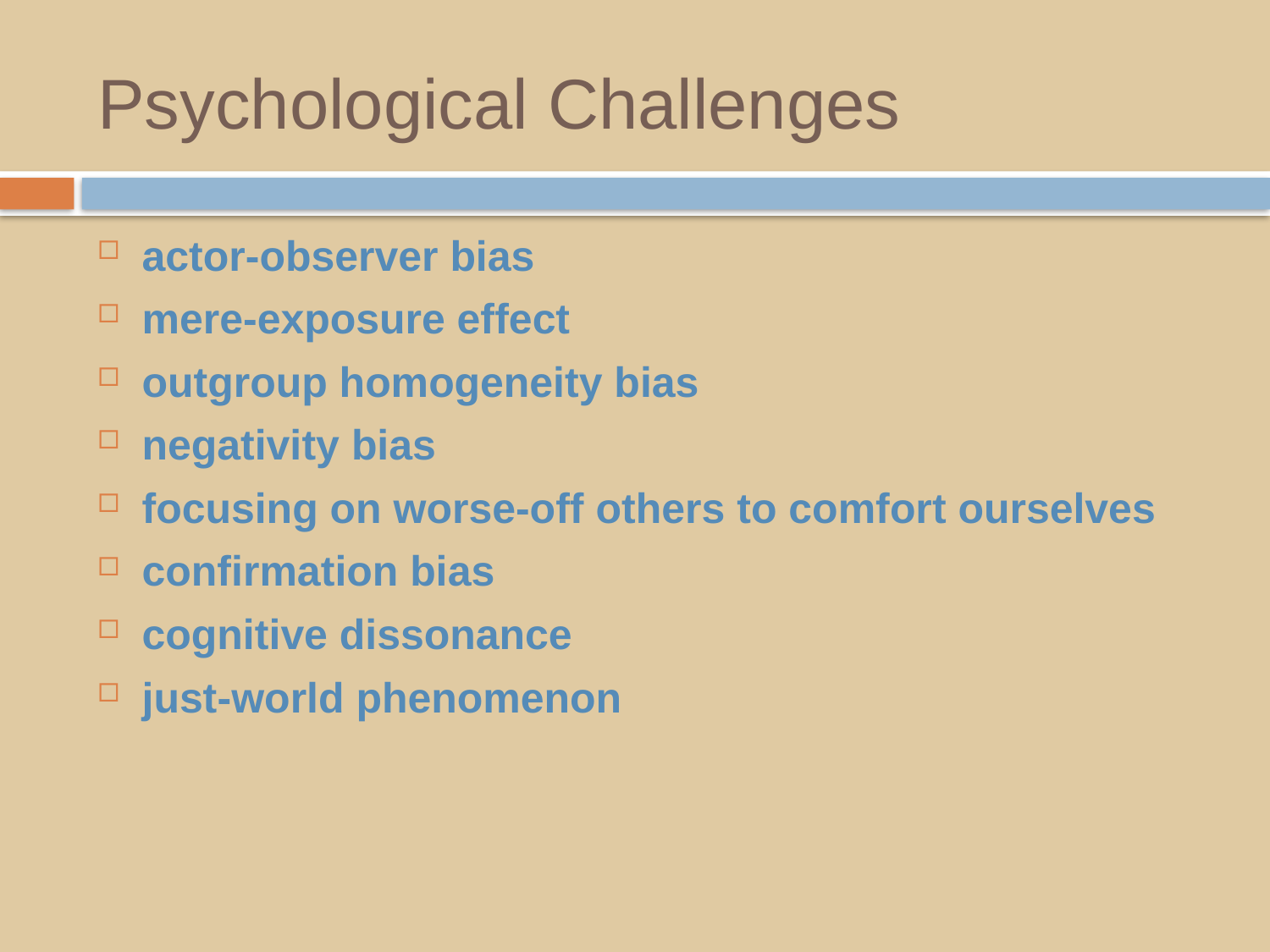

# Psychological Challenges
actor-observer bias
mere-exposure effect
outgroup homogeneity bias
negativity bias
focusing on worse-off others to comfort ourselves
confirmation bias
cognitive dissonance
just-world phenomenon